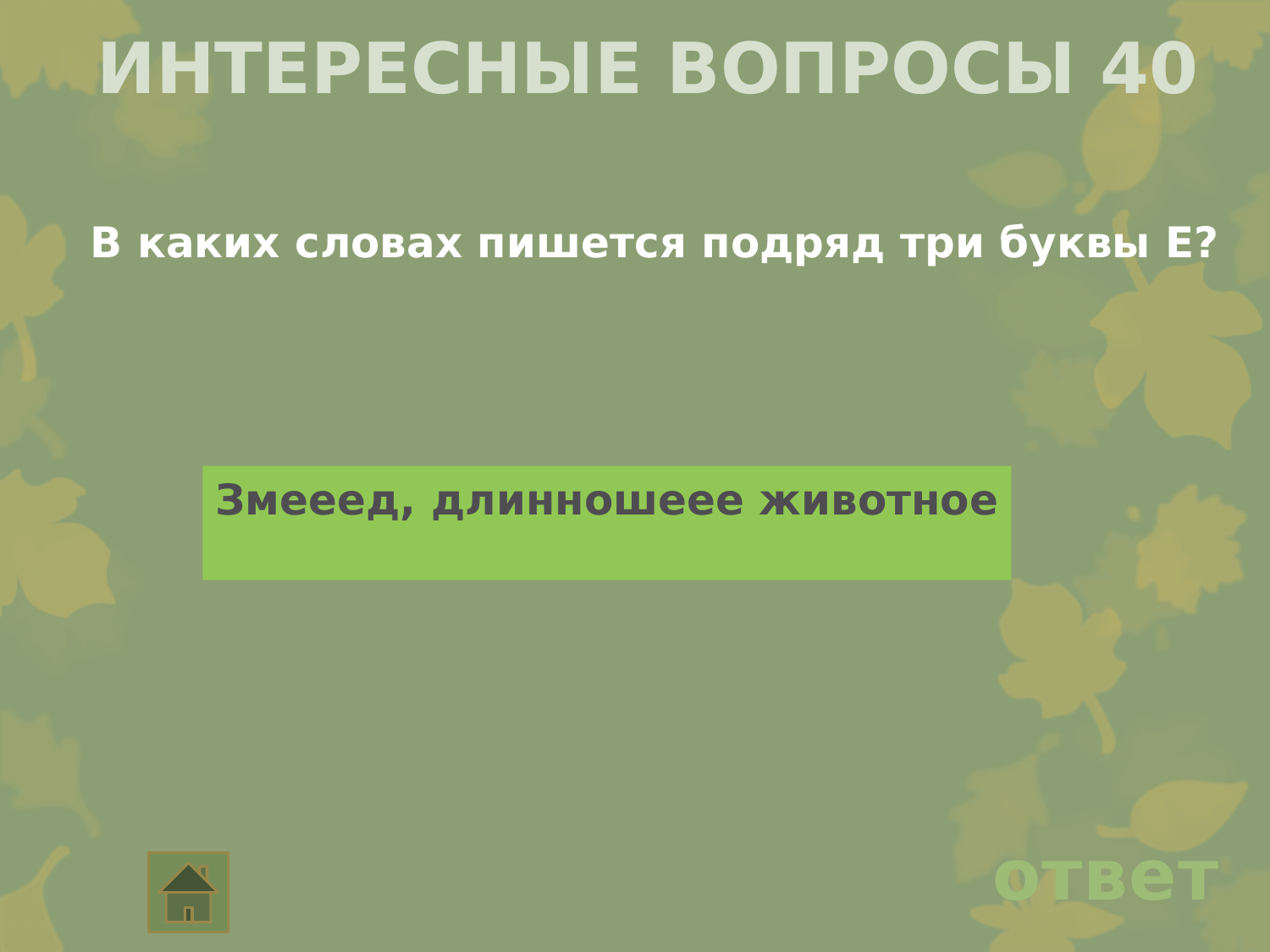

Интересные вопросы 40
В каких словах пишется подряд три буквы Е?
Змееед, длинношеее животное

ответ